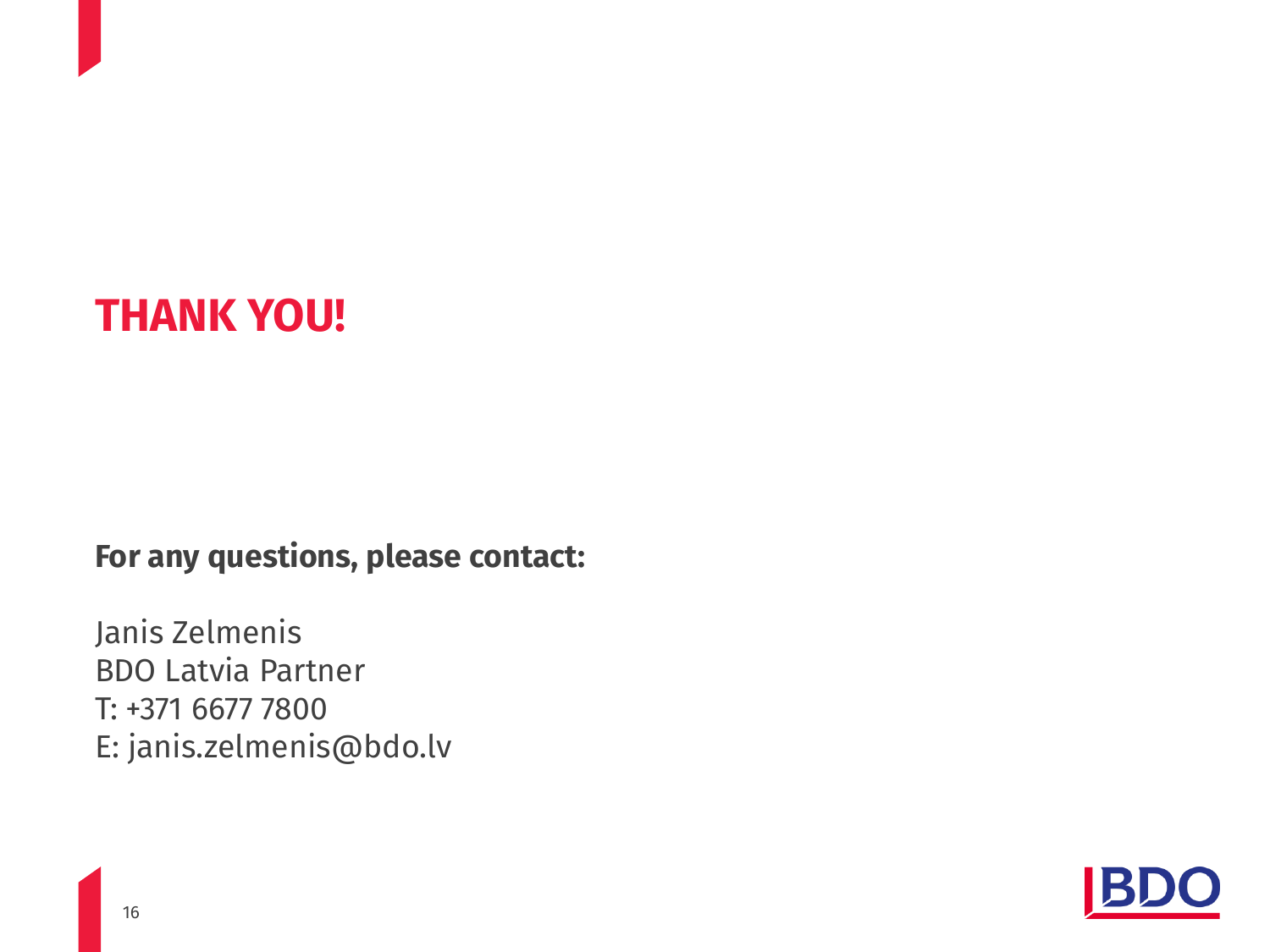

# THANK YOU!
For any questions, please contact:

Janis Zelmenis
BDO Latvia Partner
T: +371 6677 7800
E: janis.zelmenis@bdo.lv